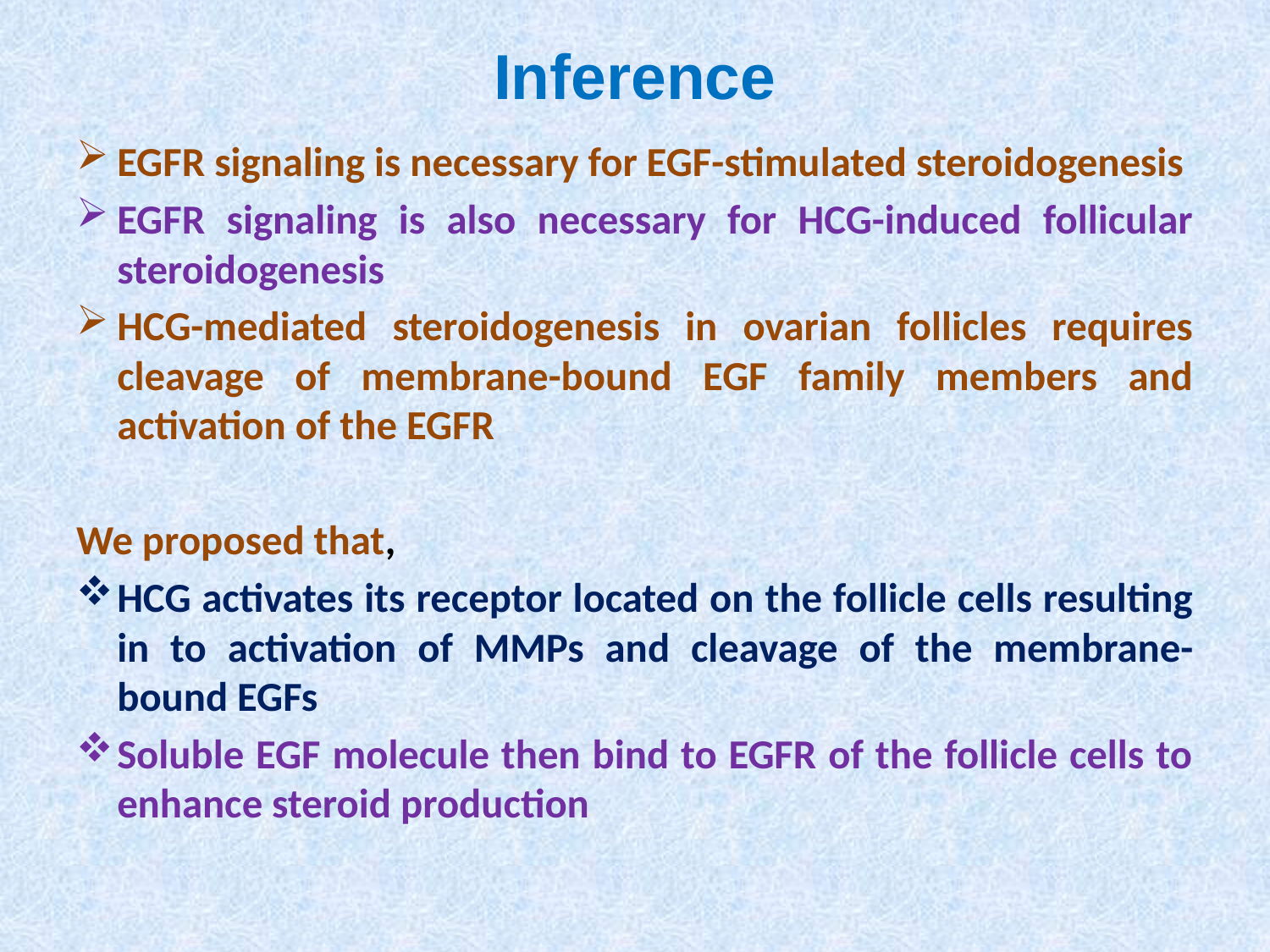

# Inference
EGFR signaling is necessary for EGF-stimulated steroidogenesis
EGFR signaling is also necessary for HCG-induced follicular steroidogenesis
HCG-mediated steroidogenesis in ovarian follicles requires cleavage of membrane-bound EGF family members and activation of the EGFR

We proposed that,
HCG activates its receptor located on the follicle cells resulting in to activation of MMPs and cleavage of the membrane-bound EGFs
Soluble EGF molecule then bind to EGFR of the follicle cells to enhance steroid production